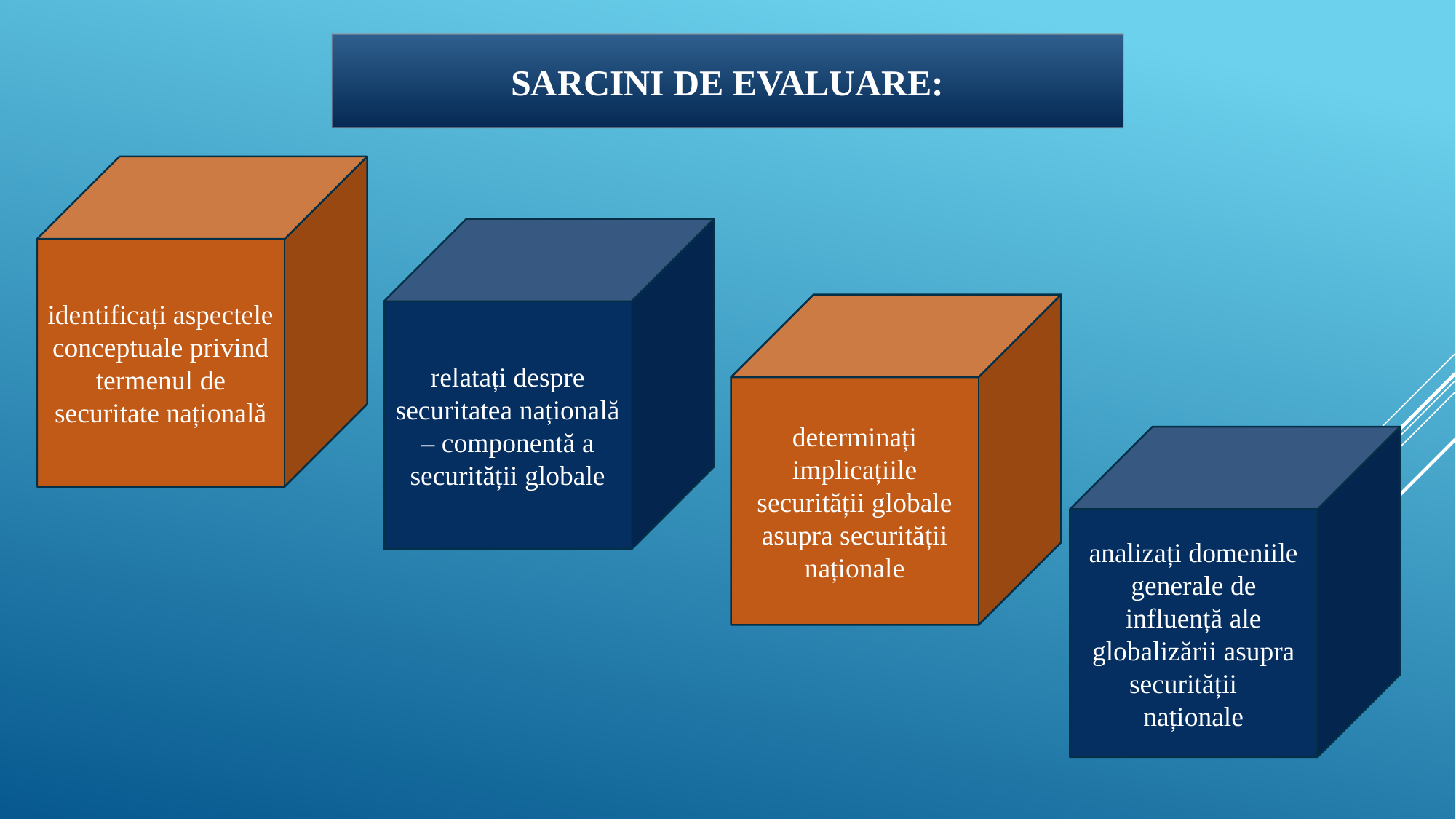

# Sarcini de evaluare:
identificați aspectele conceptuale privind termenul de securitate națională
relatați despre securitatea națională – componentă a securității globale
determinați implicațiile securității globale asupra securității naționale
analizați domeniile generale de influență ale globalizării asupra securității    naționale